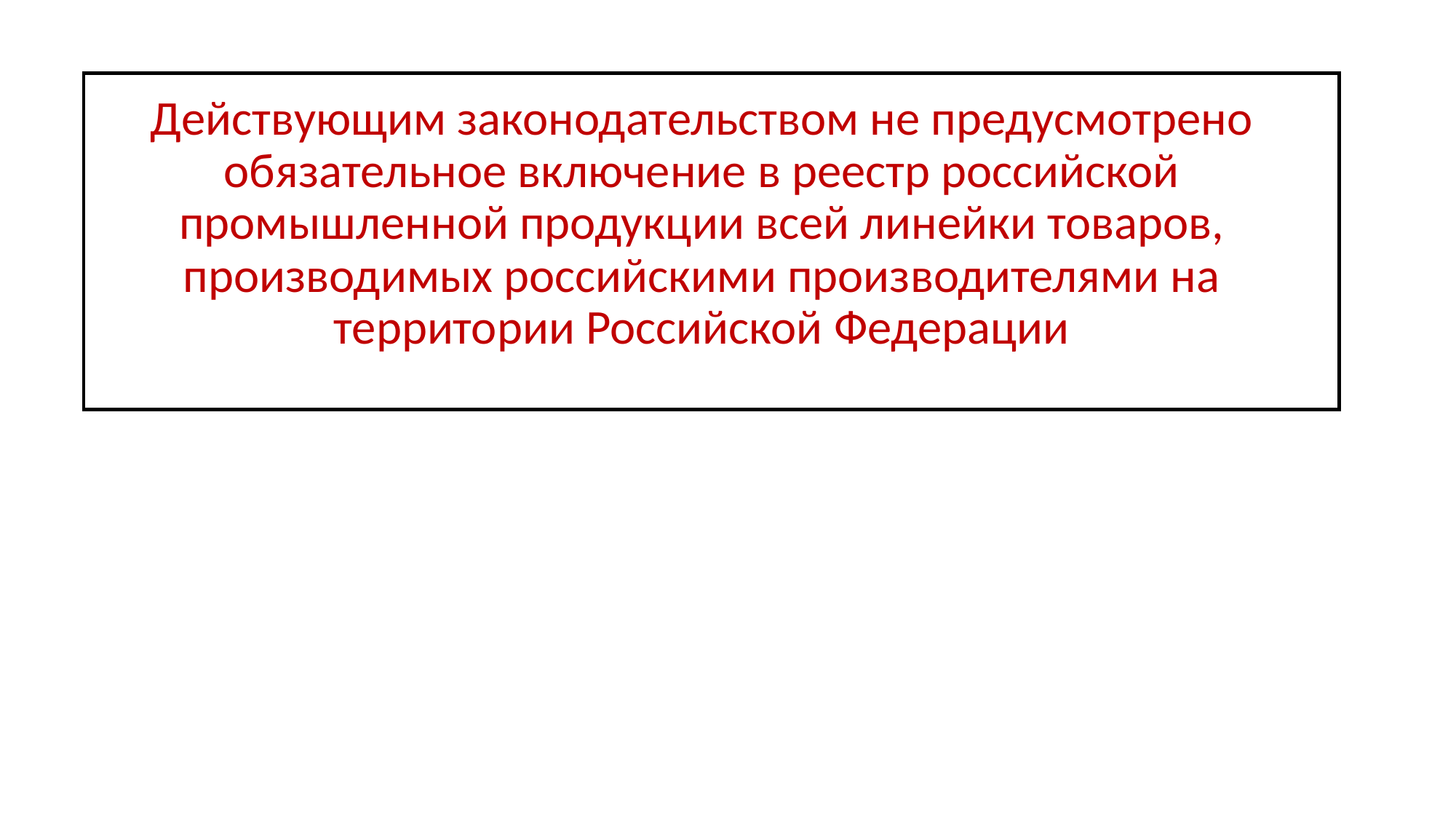

# Действующим законодательством не предусмотрено обязательное включение в реестр российской промышленной продукции всей линейки товаров, производимых российскими производителями на территории Российской Федерации